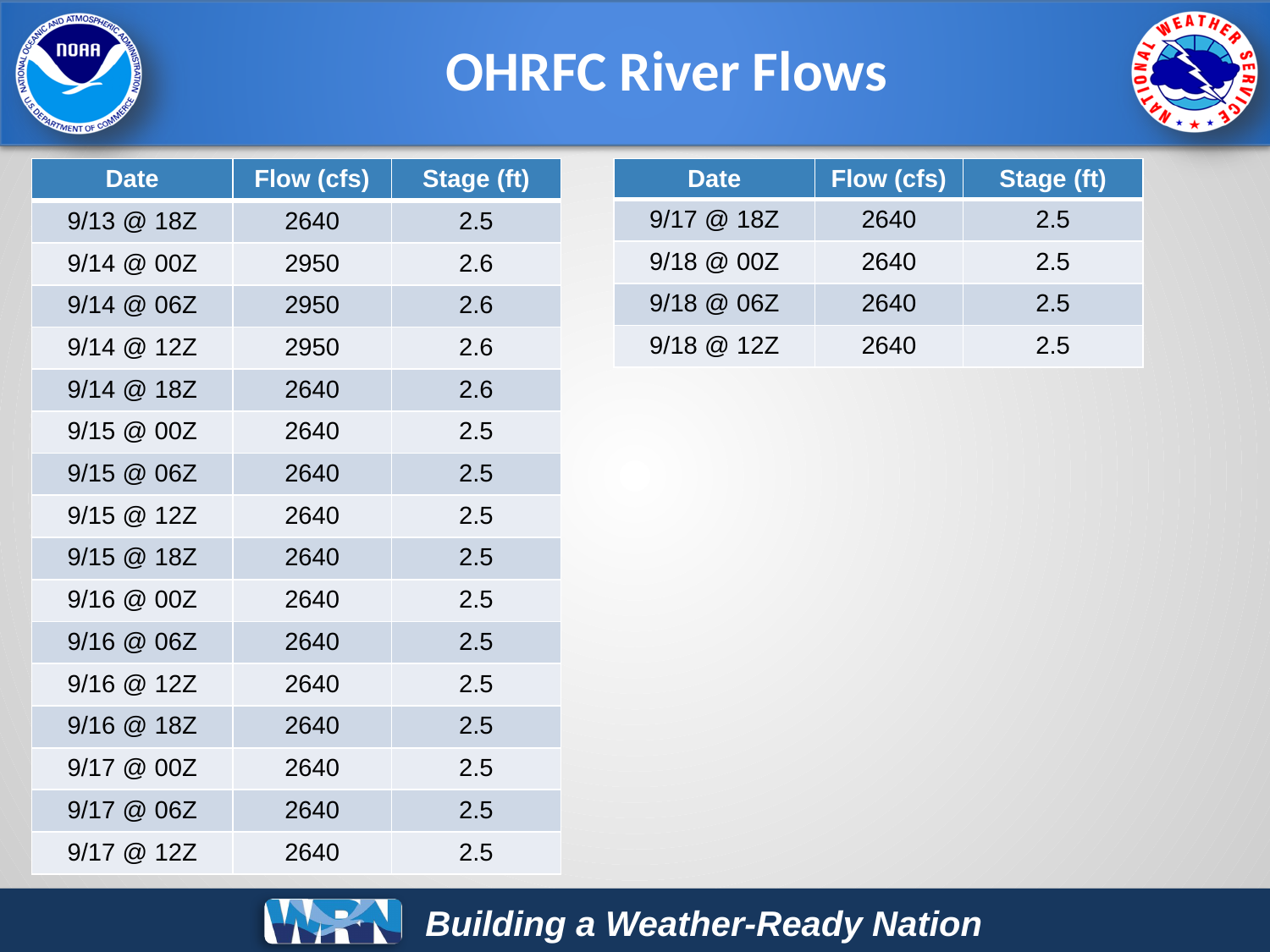

OHRFC River Flows
| Date | Flow (cfs) | Stage (ft) |
| --- | --- | --- |
| 9/13 @ 18Z | 2640 | 2.5 |
| 9/14 @ 00Z | 2950 | 2.6 |
| 9/14 @ 06Z | 2950 | 2.6 |
| 9/14 @ 12Z | 2950 | 2.6 |
| 9/14 @ 18Z | 2640 | 2.6 |
| 9/15 @ 00Z | 2640 | 2.5 |
| 9/15 @ 06Z | 2640 | 2.5 |
| 9/15 @ 12Z | 2640 | 2.5 |
| 9/15 @ 18Z | 2640 | 2.5 |
| 9/16 @ 00Z | 2640 | 2.5 |
| 9/16 @ 06Z | 2640 | 2.5 |
| 9/16 @ 12Z | 2640 | 2.5 |
| 9/16 @ 18Z | 2640 | 2.5 |
| 9/17 @ 00Z | 2640 | 2.5 |
| 9/17 @ 06Z | 2640 | 2.5 |
| 9/17 @ 12Z | 2640 | 2.5 |
| Date | Flow (cfs) | Stage (ft) |
| --- | --- | --- |
| 9/17 @ 18Z | 2640 | 2.5 |
| 9/18 @ 00Z | 2640 | 2.5 |
| 9/18 @ 06Z | 2640 | 2.5 |
| 9/18 @ 12Z | 2640 | 2.5 |